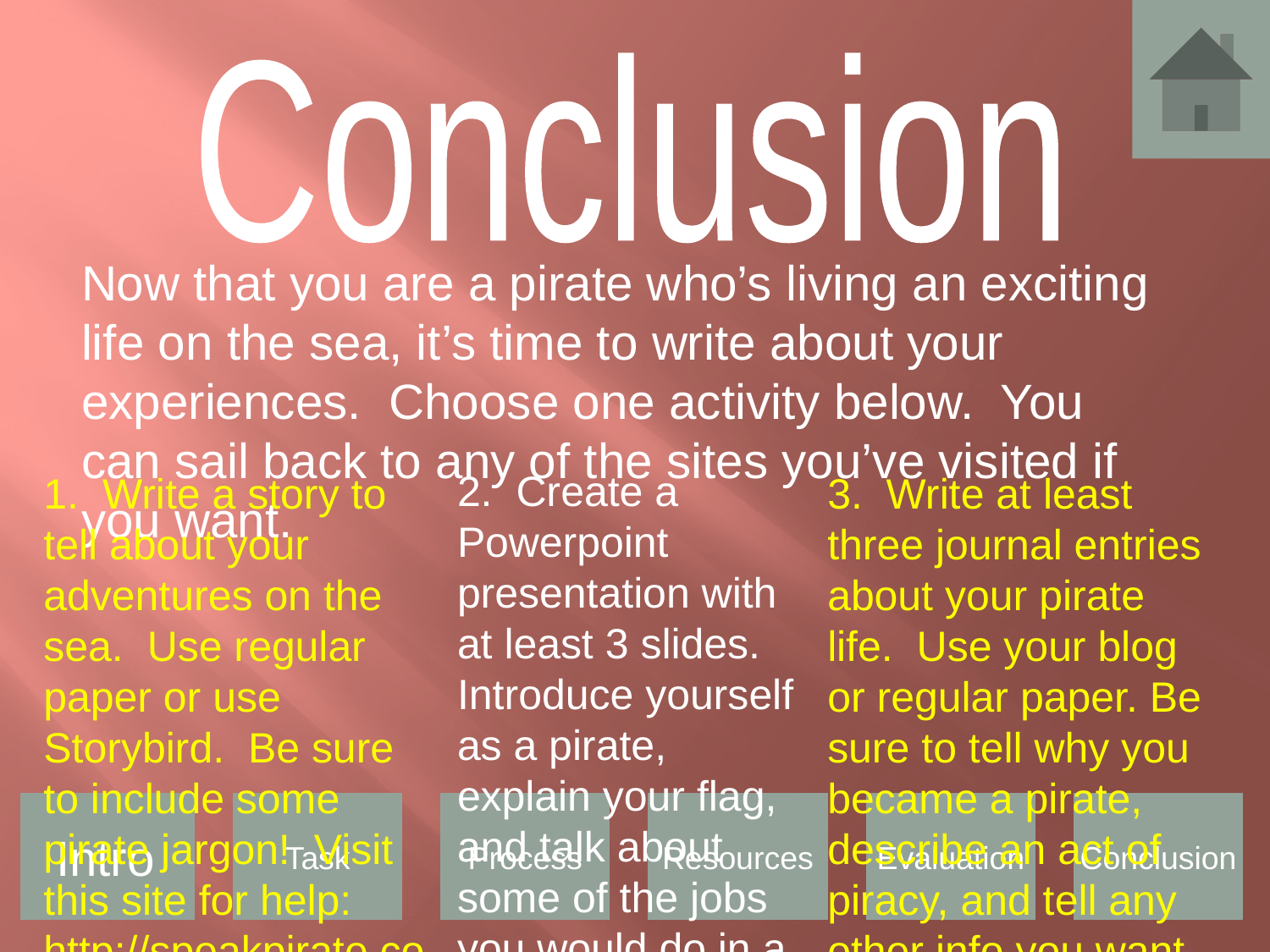

Conclusion
Now that you are a pirate who’s living an exciting life on the sea, it’s time to write about your experiences.  Choose one activity below.  You can sail back to any of the sites you’ve visited if you want.
2.  Create a Powerpoint presentation with at least 3 slides.  Introduce yourself as a pirate, explain your flag, and talk about some of the jobs you would do in a day.
1.  Write a story to tell about your adventures on the sea.  Use regular paper or use Storybird.  Be sure to include some pirate jargon!  Visit this site for help:
http://speakpirate.com/
3.  Write at least three journal entries about your pirate life.  Use your blog or regular paper. Be sure to tell why you became a pirate, describe an act of piracy, and tell any other info you want.
Intro
Intro
Task
Process
Resources
Evaluation
Conclusion